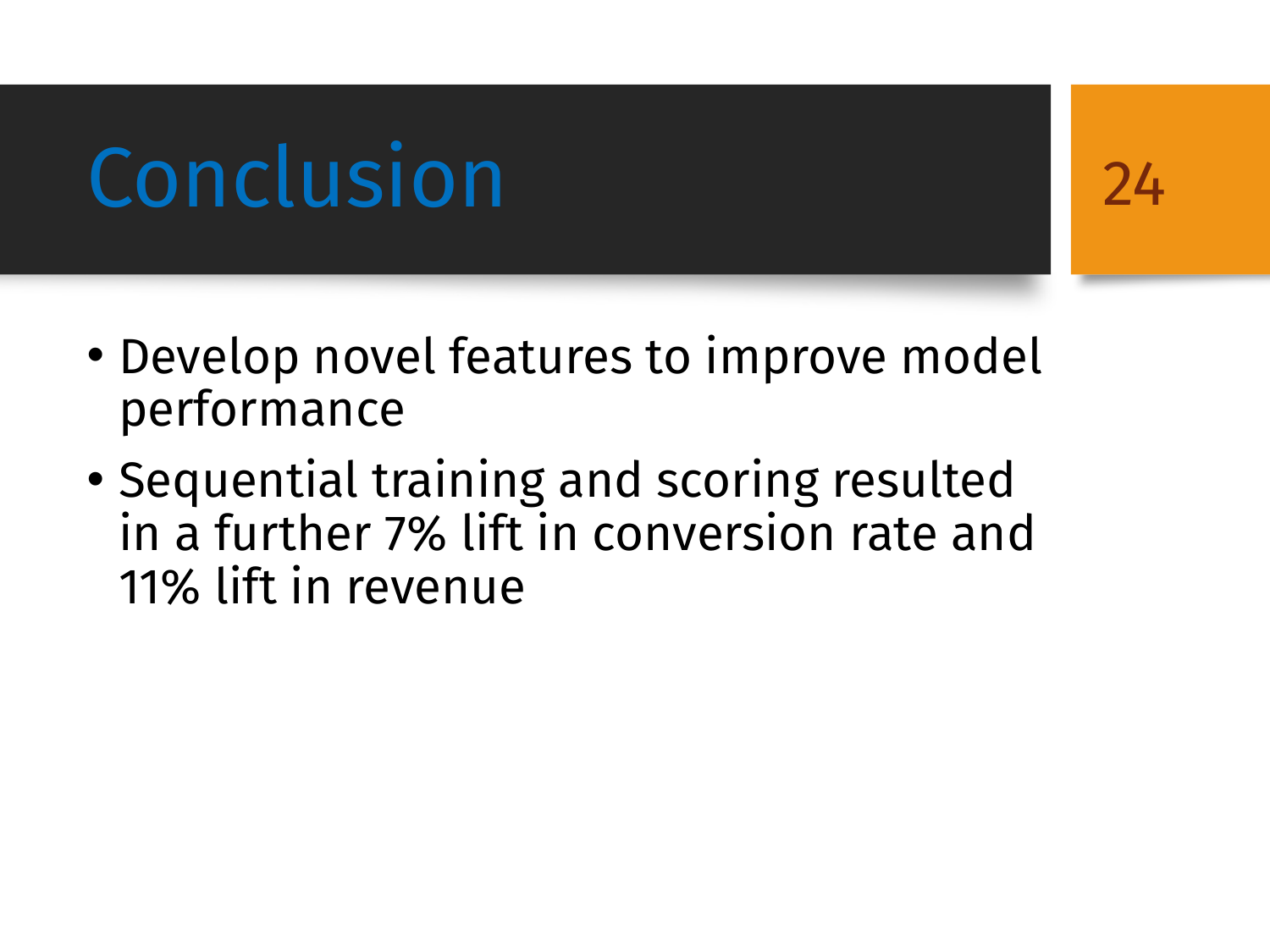

# Conclusion
24
Develop novel features to improve model performance
Sequential training and scoring resulted in a further 7% lift in conversion rate and 11% lift in revenue